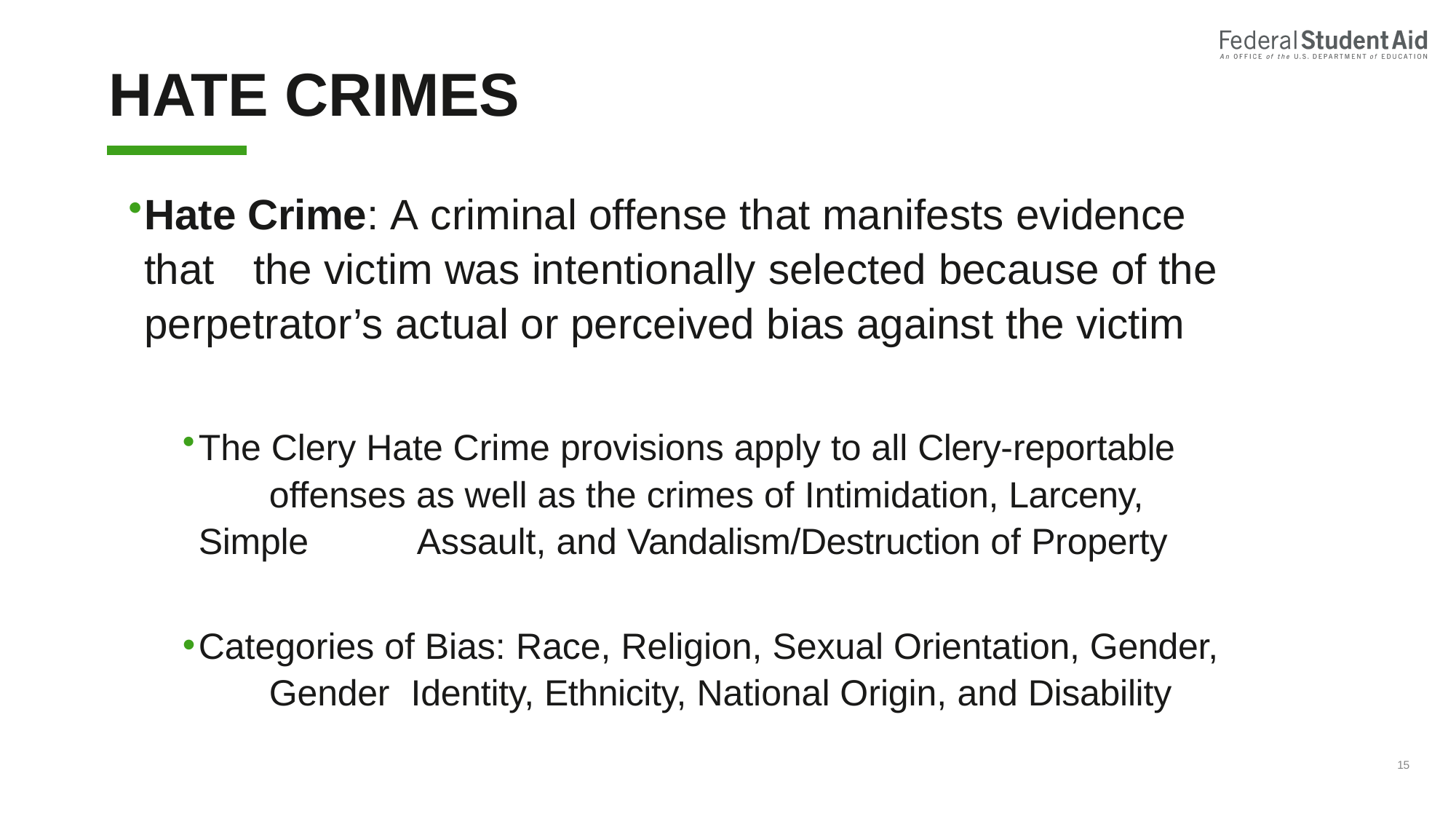

# HATE CRIMES
Hate Crime: A criminal offense that manifests evidence that 	the victim was intentionally selected because of the 	perpetrator’s actual or perceived bias against the victim

The Clery Hate Crime provisions apply to all Clery-reportable 	offenses as well as the crimes of Intimidation, Larceny, Simple 	Assault, and Vandalism/Destruction of Property

Categories of Bias: Race, Religion, Sexual Orientation, Gender, 	Gender	Identity, Ethnicity, National Origin, and Disability
15